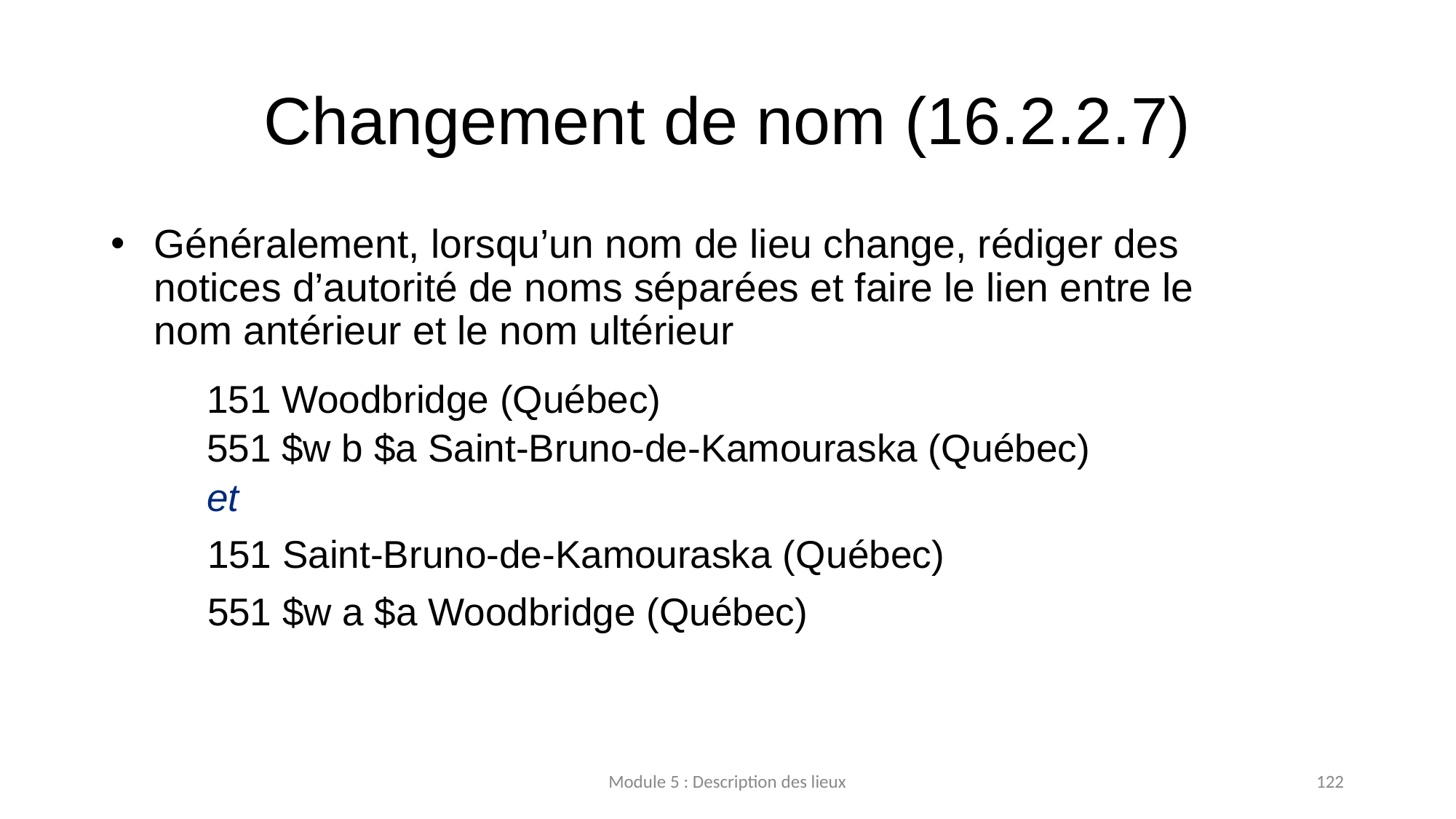

# Changement de nom (16.2.2.7)
Généralement, lorsqu’un nom de lieu change, rédiger des notices d’autorité de noms séparées et faire le lien entre le nom antérieur et le nom ultérieur
151 Woodbridge (Québec)
551 $w b $a Saint-Bruno-de-Kamouraska (Québec)
et
151 Saint-Bruno-de-Kamouraska (Québec)
551 $w a $a Woodbridge (Québec)

Module 5 : Description des lieux
122